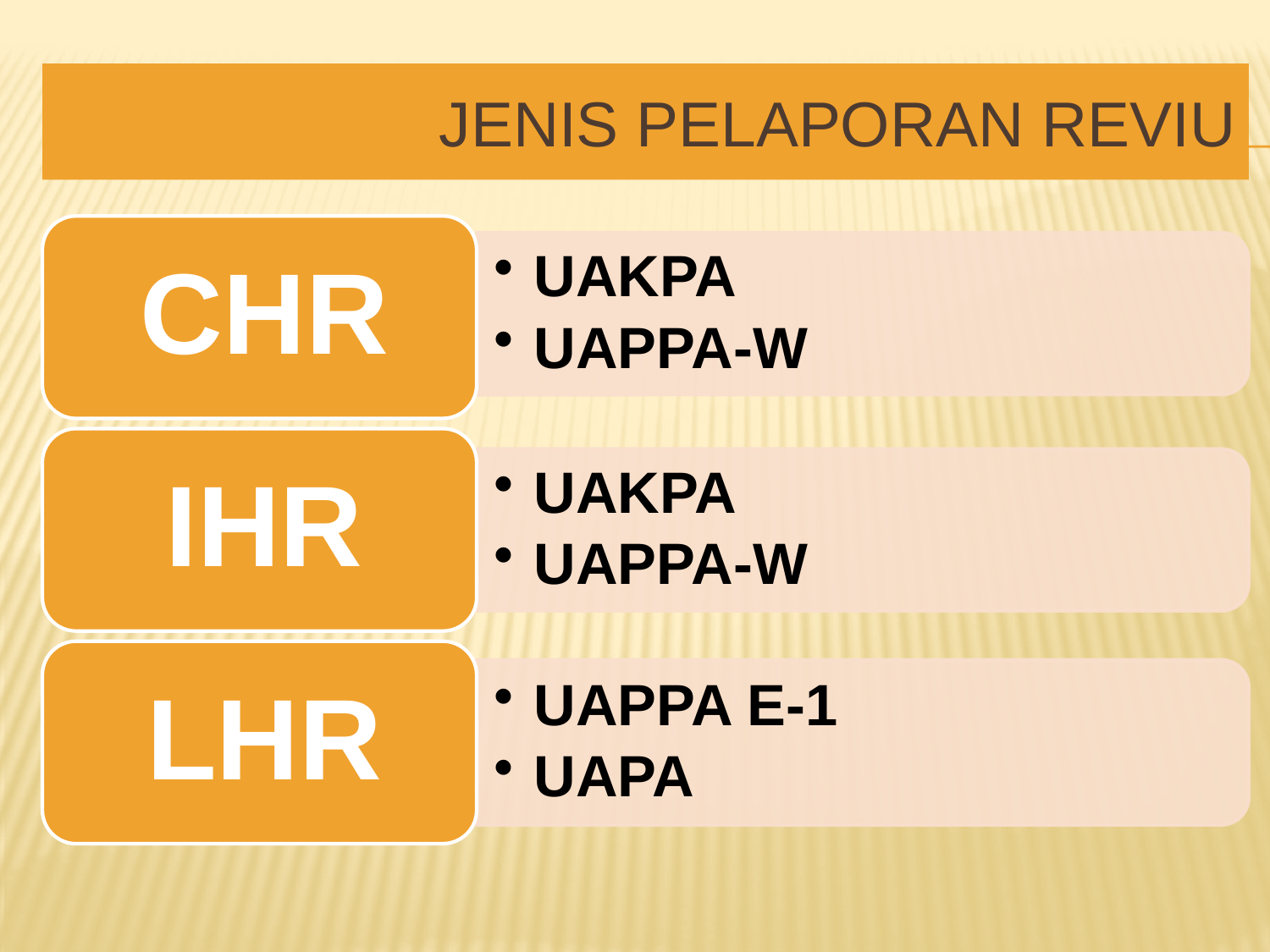

# Jenis Pelaporan Reviu
UAKPA
UAPPA-W
CHR
UAKPA
UAPPA-W
IHR
UAPPA E-1
UAPA
LHR